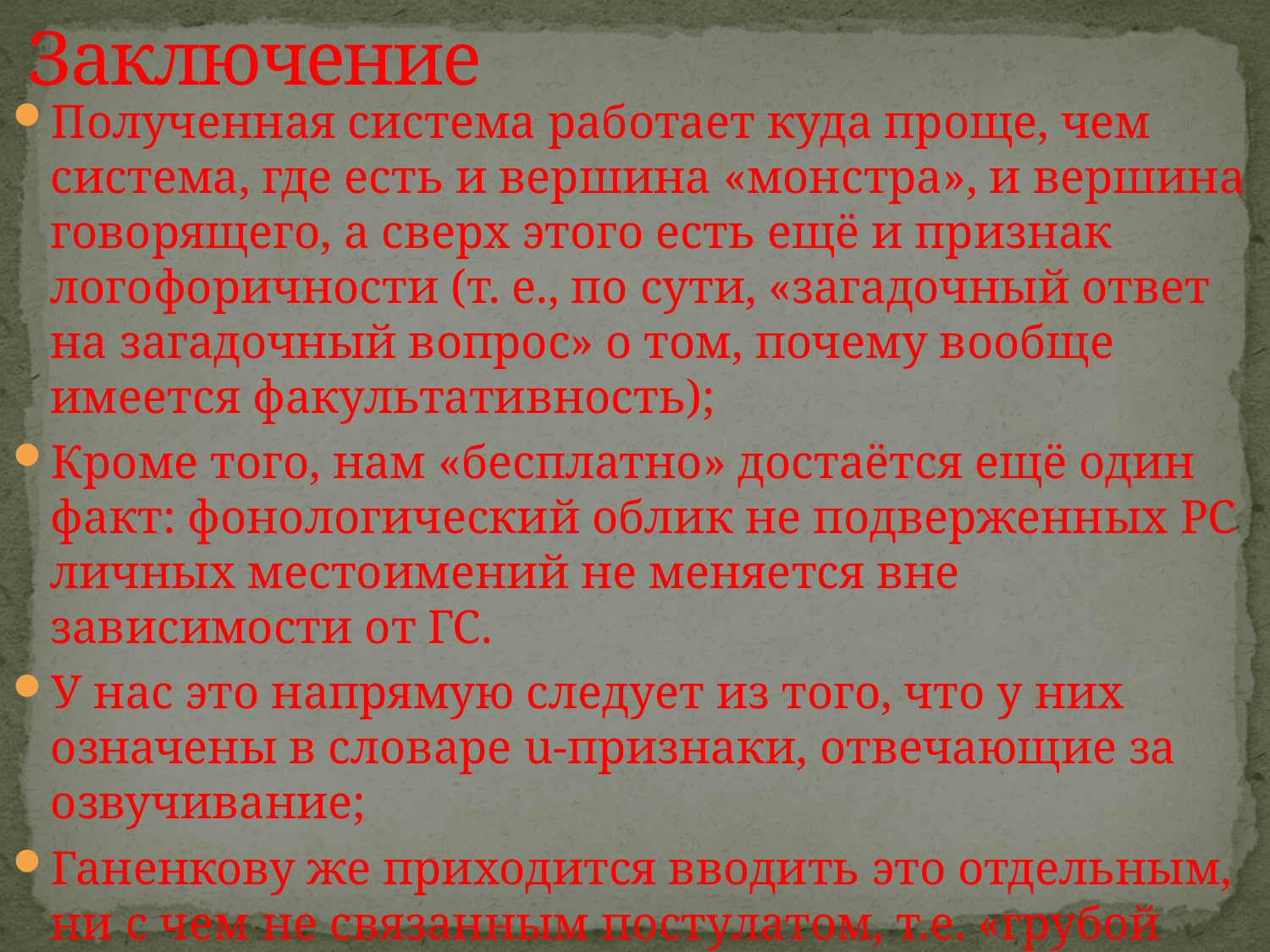

# Заключение
Полученная система работает куда проще, чем система, где есть и вершина «монстра», и вершина говорящего, а сверх этого есть ещё и признак логофоричности (т. е., по сути, «загадочный ответ на загадочный вопрос» о том, почему вообще имеется факультативность);
Кроме того, нам «бесплатно» достаётся ещё один факт: фонологический облик не подверженных РС личных местоимений не меняется вне зависимости от ГС.
У нас это напрямую следует из того, что у них означены в словаре u-признаки, отвечающие за озвучивание;
Ганенкову же приходится вводить это отдельным, ни с чем не связанным постулатом, т.е. «грубой силой».
Тем самым достаточность «монстра» при некоторых независимо нужных допущениях доказана.